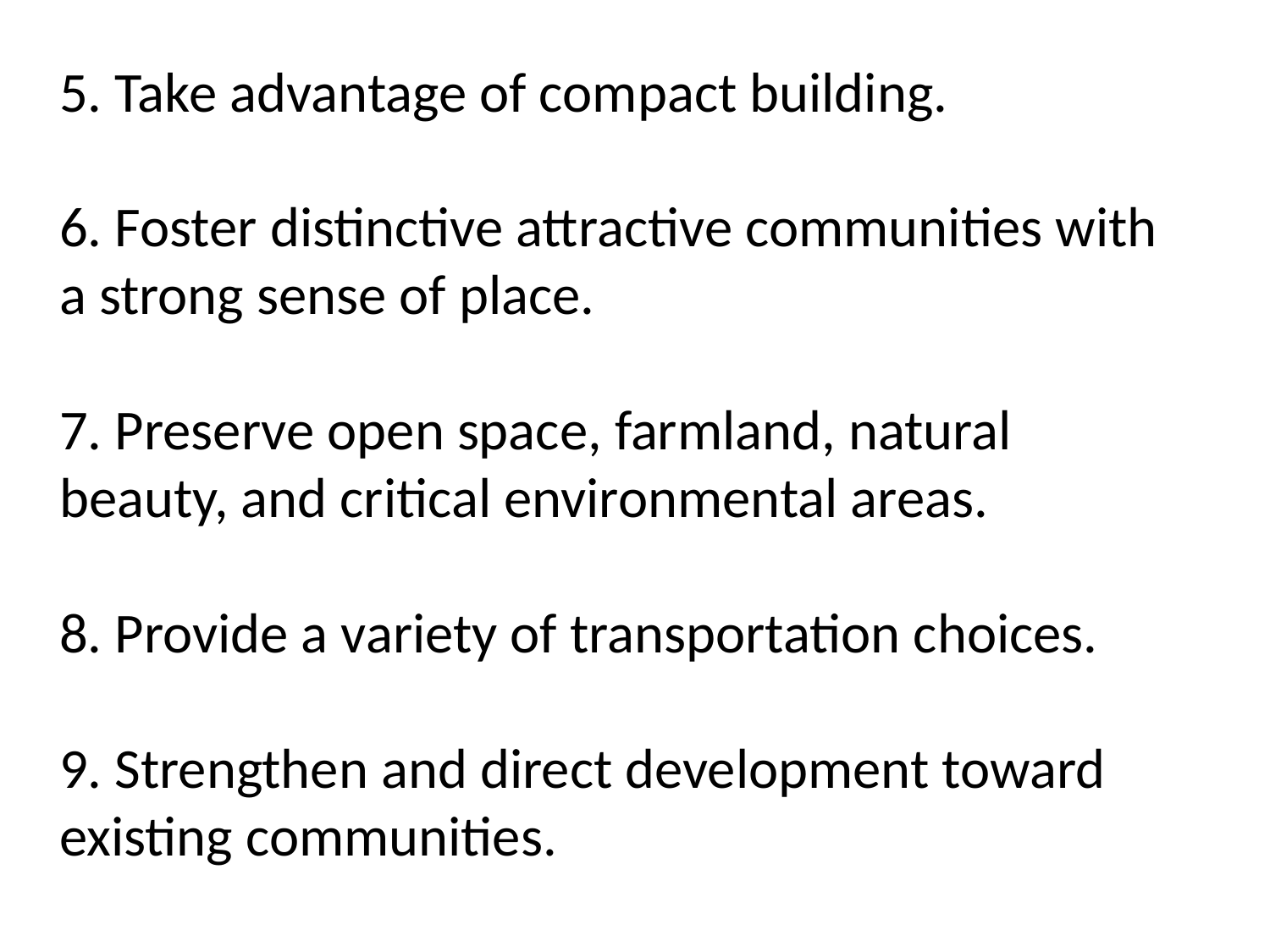

5. Take advantage of compact building.

6. Foster distinctive attractive communities with a strong sense of place.

7. Preserve open space, farmland, natural beauty, and critical environmental areas.

8. Provide a variety of transportation choices.

9. Strengthen and direct development toward existing communities.